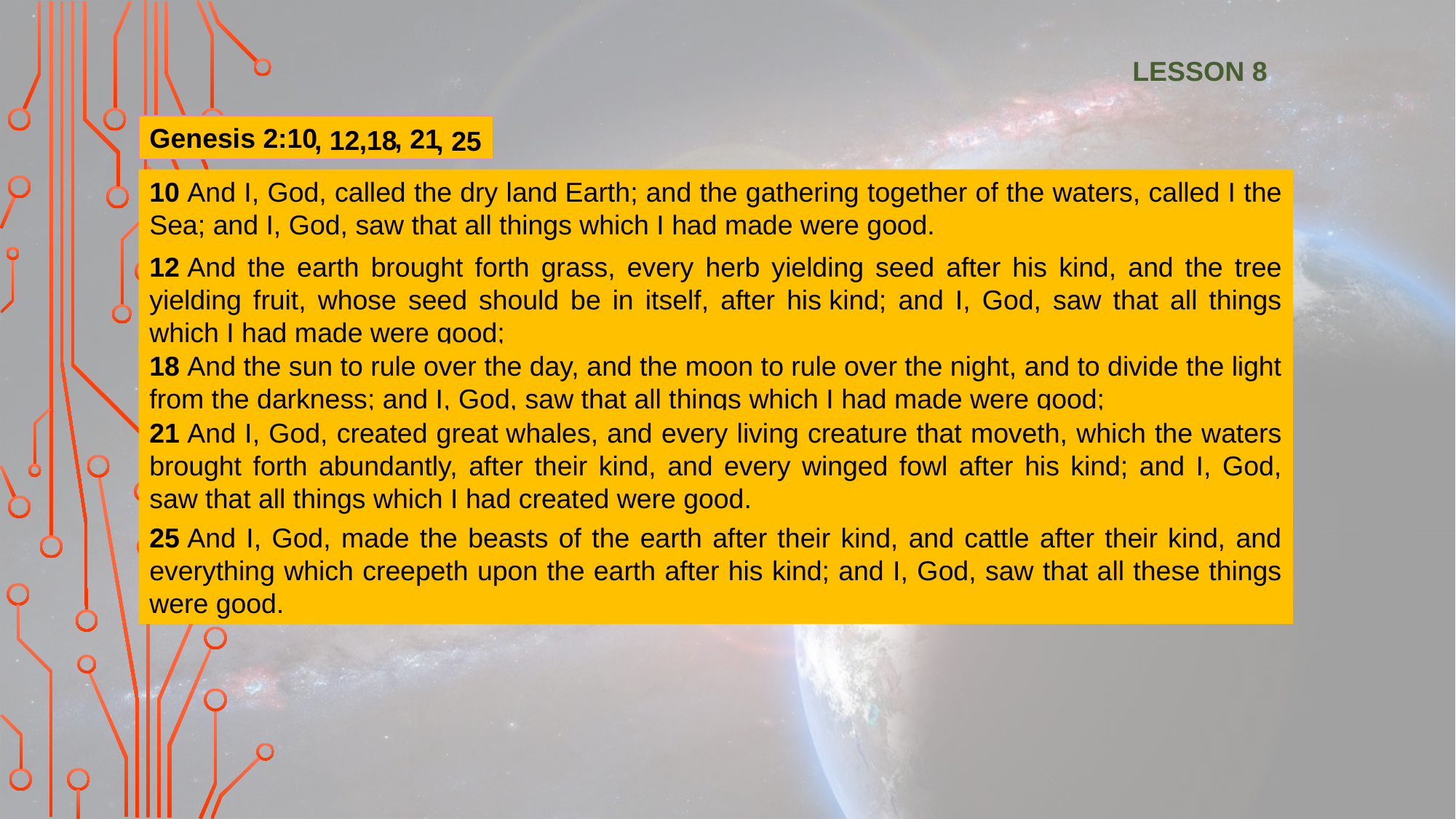

LESSON 8
Genesis 2:10
, 21
, 12
,18
, 25
10 And I, God, called the dry land Earth; and the gathering together of the waters, called I the Sea; and I, God, saw that all things which I had made were good.
12 And the earth brought forth grass, every herb yielding seed after his kind, and the tree yielding fruit, whose seed should be in itself, after his kind; and I, God, saw that all things which I had made were good;
18 And the sun to rule over the day, and the moon to rule over the night, and to divide the light from the darkness; and I, God, saw that all things which I had made were good;
21 And I, God, created great whales, and every living creature that moveth, which the waters brought forth abundantly, after their kind, and every winged fowl after his kind; and I, God, saw that all things which I had created were good.
25 And I, God, made the beasts of the earth after their kind, and cattle after their kind, and everything which creepeth upon the earth after his kind; and I, God, saw that all these things were good.